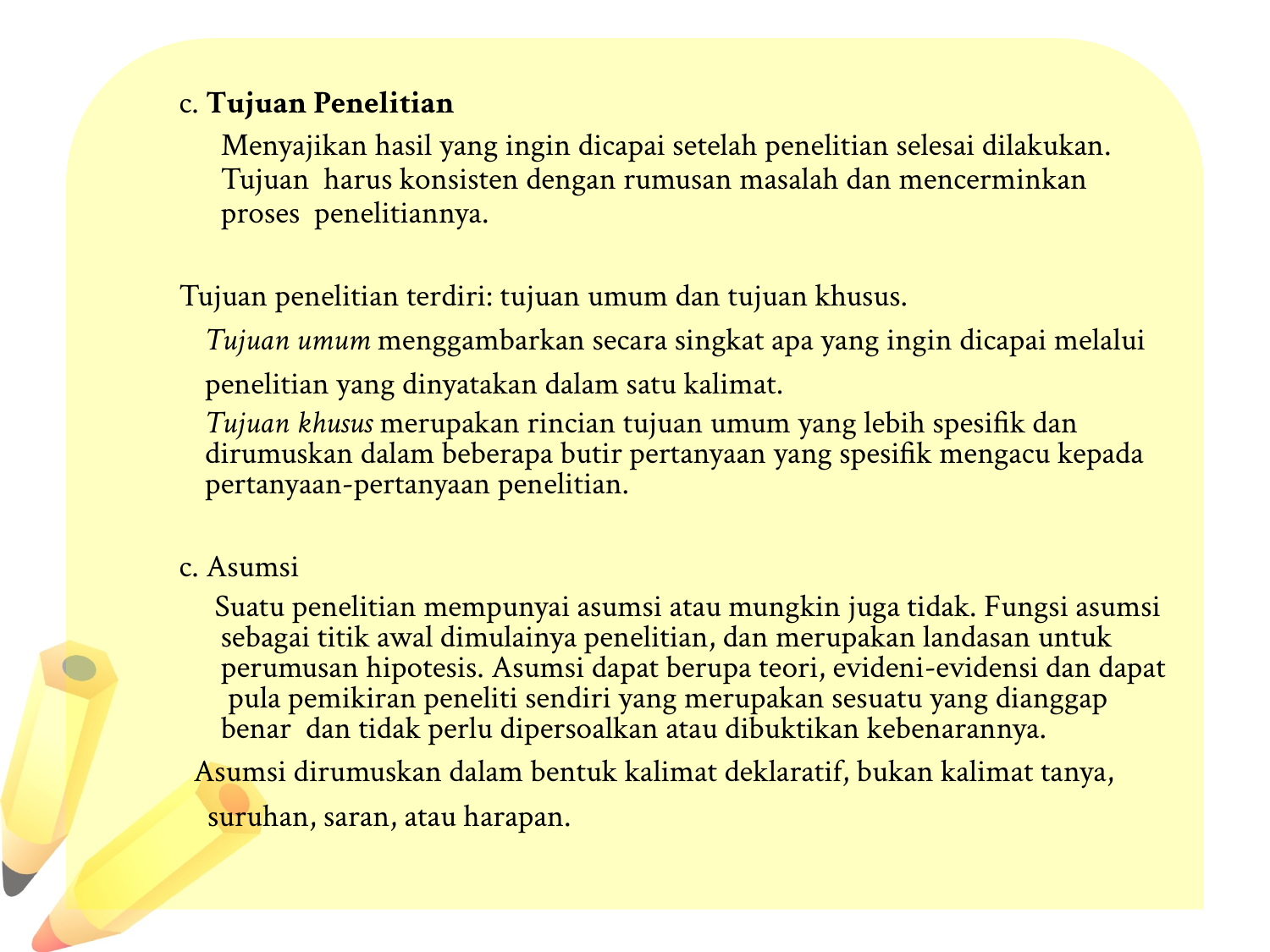

#
c. Tujuan Penelitian
	Menyajikan hasil yang ingin dicapai setelah penelitian selesai dilakukan. Tujuan  harus konsisten dengan rumusan masalah dan mencerminkan proses  penelitiannya.

Tujuan penelitian terdiri: tujuan umum dan tujuan khusus.
Tujuan umum menggambarkan secara singkat apa yang ingin dicapai melalui
penelitian yang dinyatakan dalam satu kalimat.
Tujuan khusus merupakan rincian tujuan umum yang lebih spesifik dan  dirumuskan dalam beberapa butir pertanyaan yang spesifik mengacu kepada  pertanyaan-pertanyaan penelitian.

c. Asumsi
 Suatu penelitian mempunyai asumsi atau mungkin juga tidak. Fungsi asumsi  sebagai titik awal dimulainya penelitian, dan merupakan landasan untuk  perumusan hipotesis. Asumsi dapat berupa teori, evideni-evidensi dan dapat  pula pemikiran peneliti sendiri yang merupakan sesuatu yang dianggap benar  dan tidak perlu dipersoalkan atau dibuktikan kebenarannya.
Asumsi dirumuskan dalam bentuk kalimat deklaratif, bukan kalimat tanya,
suruhan, saran, atau harapan.